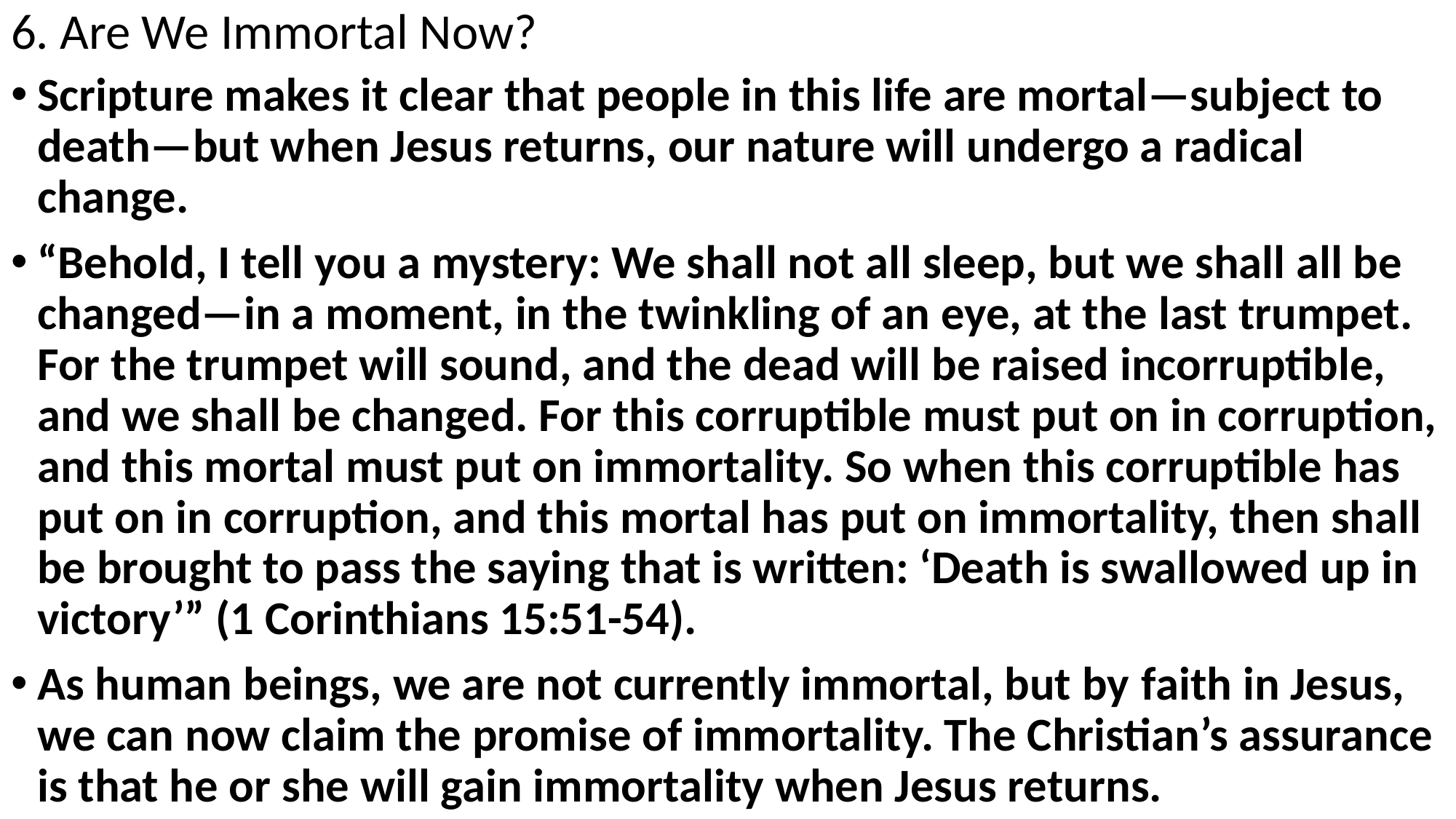

# 6. Are We Immortal Now?
Scripture makes it clear that people in this life are mortal—subject to death—but when Jesus returns, our nature will undergo a radical change.
“Behold, I tell you a mystery: We shall not all sleep, but we shall all be changed—in a moment, in the twinkling of an eye, at the last trumpet. For the trumpet will sound, and the dead will be raised incorruptible, and we shall be changed. For this corruptible must put on in corruption, and this mortal must put on immortality. So when this corruptible has put on in corruption, and this mortal has put on immortality, then shall be brought to pass the saying that is written: ‘Death is swallowed up in victory’” (1 Corinthians 15:51-54).
As human beings, we are not currently immortal, but by faith in Jesus, we can now claim the promise of immortality. The Christian’s assurance is that he or she will gain immortality when Jesus returns.